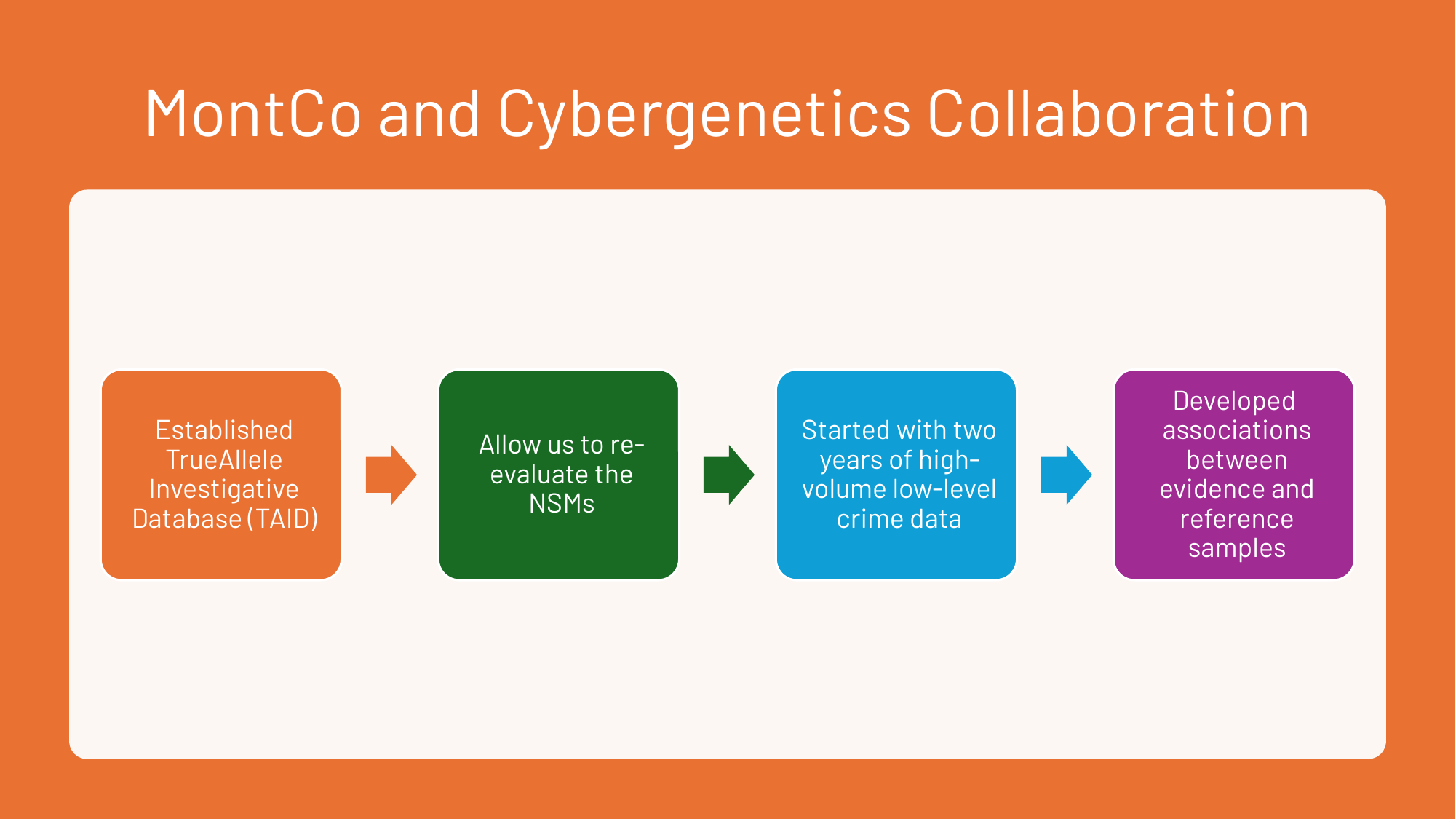

# MontCo and Cybergenetics Collaboration

Established TrueAllele Investigative Database (TAID)

Allow us to re-evaluate the NSMs

Started with two years of high-volume low-level crime data

Developed  associations between evidence and reference samples